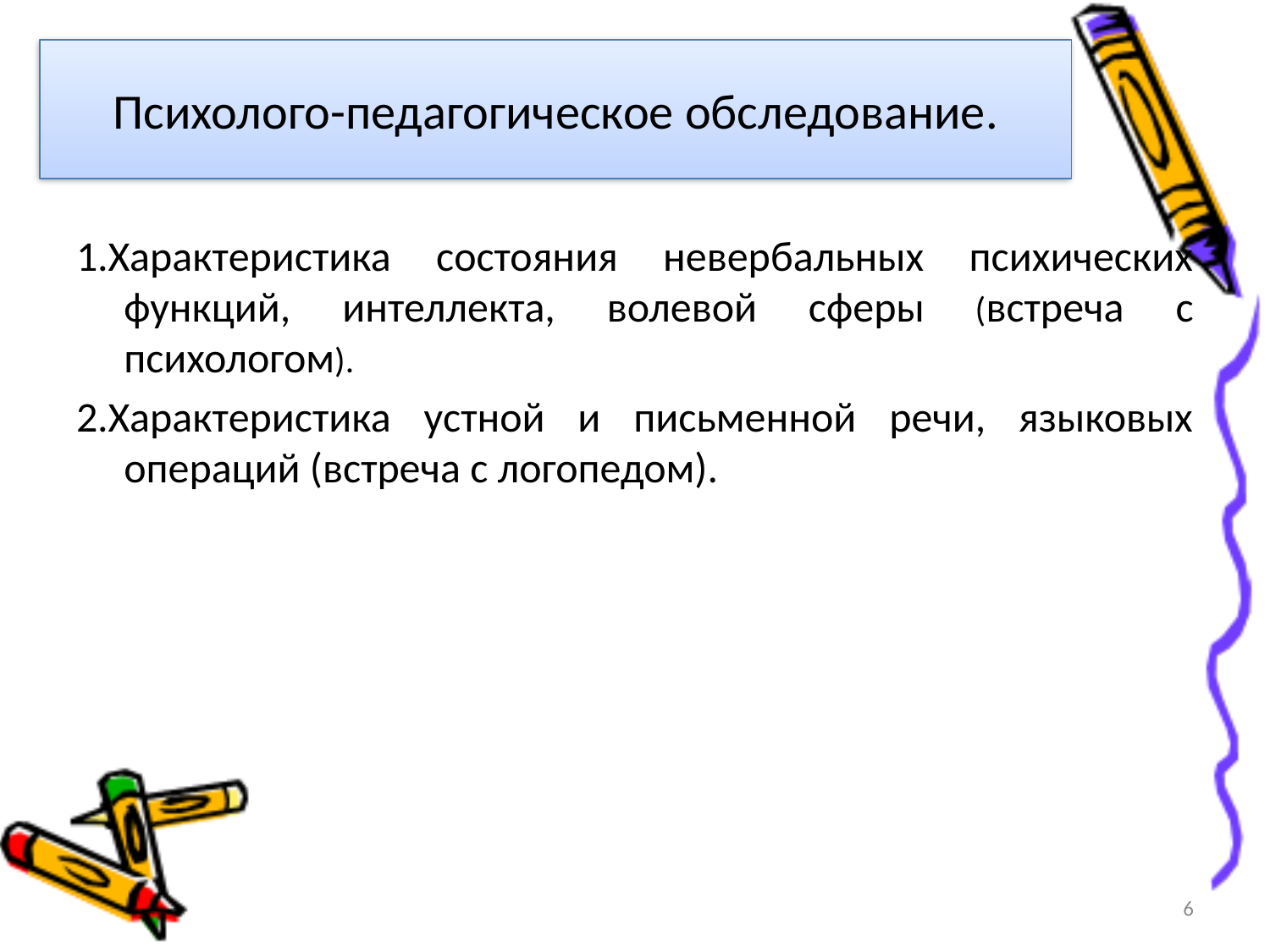

# Психолого-педагогическое обследование.
1.Характеристика состояния невербальных психических функций, интеллекта, волевой сферы (встреча с психологом).
2.Характеристика устной и письменной речи, языковых операций (встреча с логопедом).
6